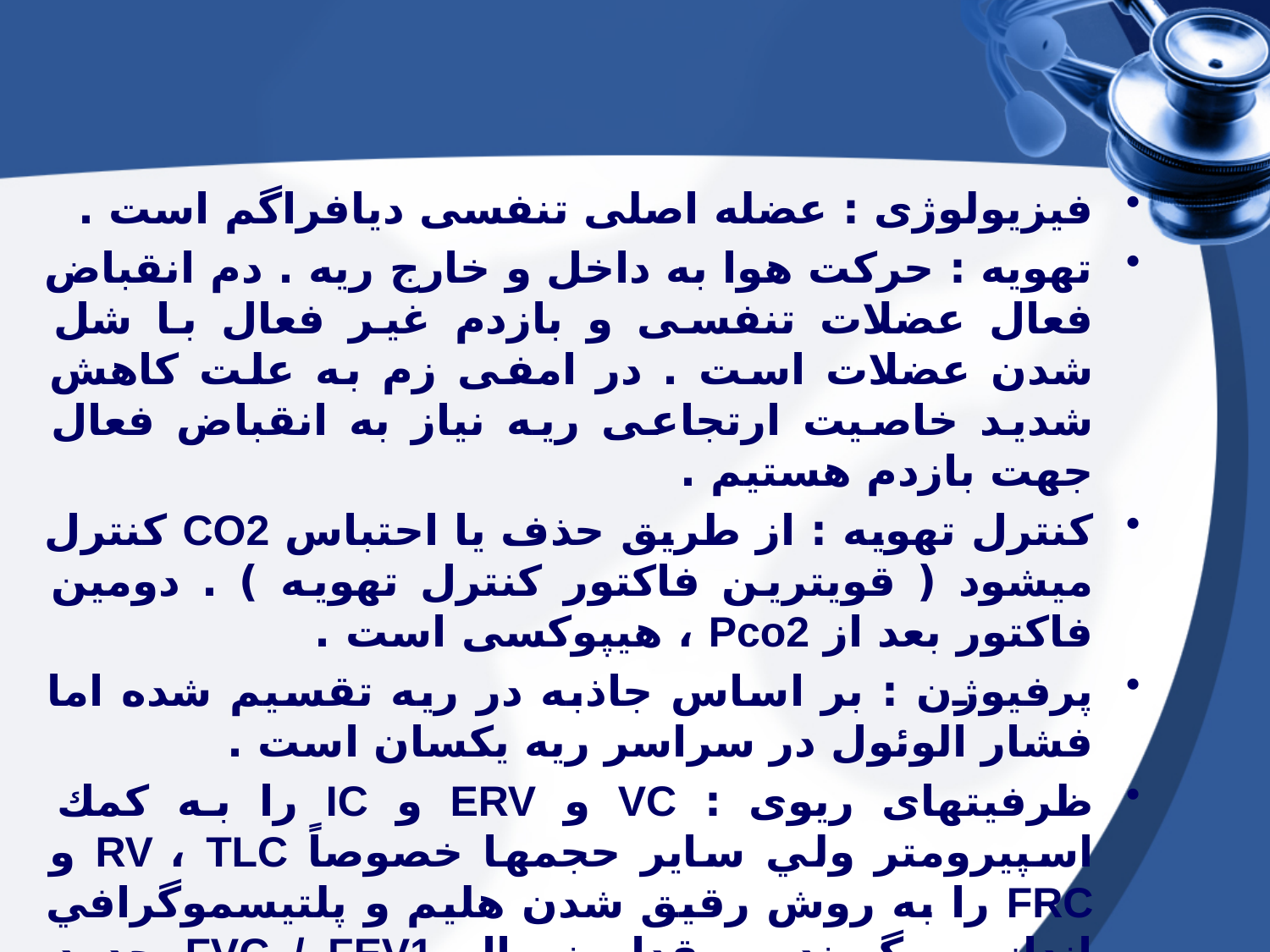

فیزیولوژی : عضله اصلی تنفسی دیافراگم است .
تهویه : حرکت هوا به داخل و خارج ریه . دم انقباض فعال عضلات تنفسی و بازدم غیر فعال با شل شدن عضلات است . در امفی زم به علت کاهش شدید خاصیت ارتجاعی ریه نیاز به انقباض فعال جهت بازدم هستیم .
کنترل تهویه : از طریق حذف یا احتباس CO2 کنترل میشود ( قویترین فاکتور کنترل تهویه ) . دومین فاکتور بعد از Pco2 ، هیپوکسی است .
پرفیوژن : بر اساس جاذبه در ریه تقسیم شده اما فشار الوئول در سراسر ریه یکسان است .
ظرفیتهای ریوی : VC و ERV و IC را به كمك اسپيرومتر ولي ساير حجمها خصوصاً RV ، TLC و FRC را به روش رقيق شدن هليم و پلتيسموگرافي اندازه ميگيرند . مقدار نرمال FVC / FEV1 حدود 75% تا 80% است كه با افزايش سن افت ميكند .